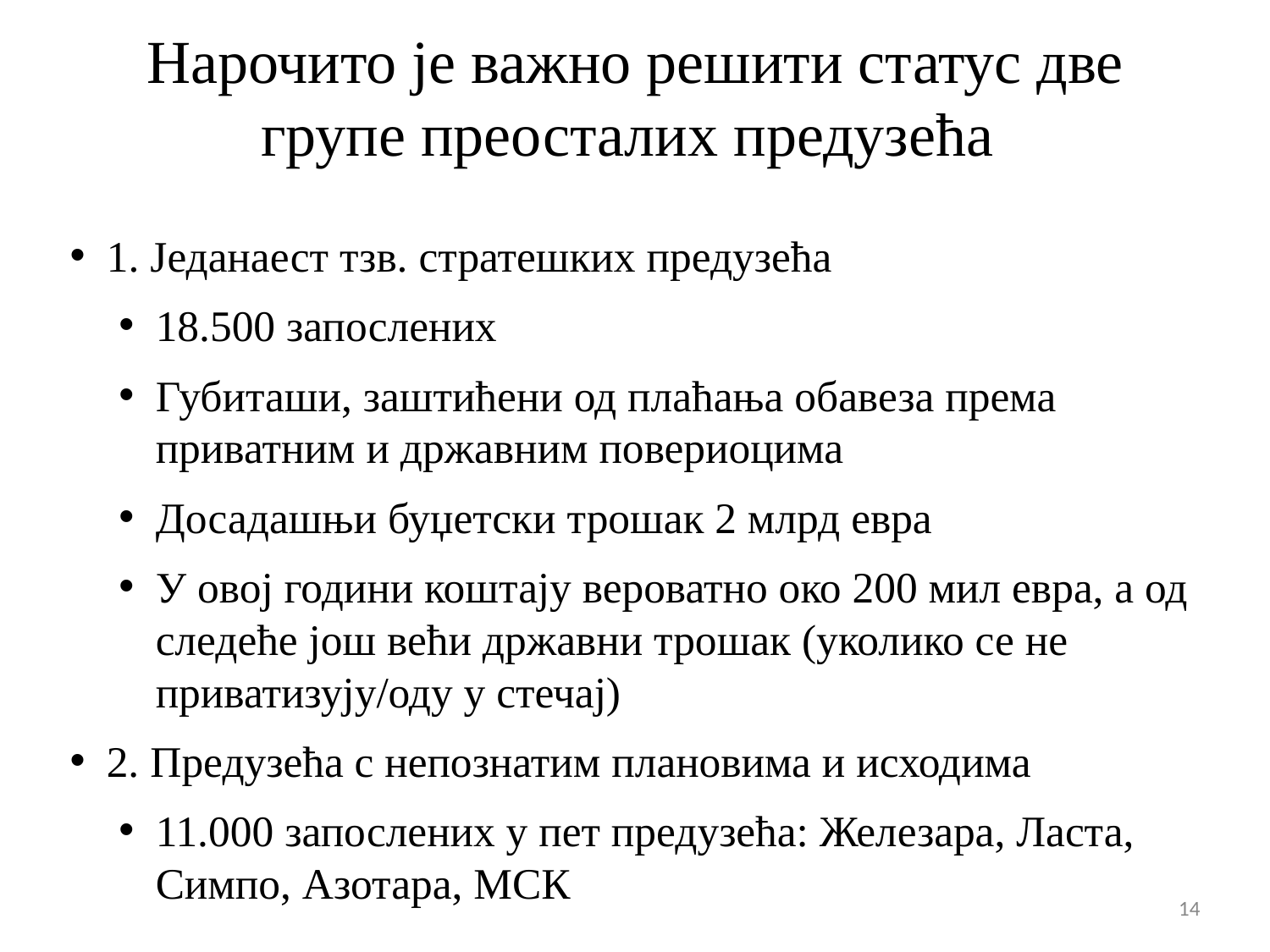

# Нарочито је важно решити статус две групе преосталих предузећа
1. Једанаест тзв. стратешких предузећа
18.500 запослених
Губиташи, заштићени од плаћања обавеза према приватним и државним повериоцима
Досадашњи буџетски трошак 2 млрд евра
У овој години коштају вероватно око 200 мил евра, а од следеће још већи државни трошак (уколико се не приватизују/оду у стечај)
2. Предузећа с непознатим плановима и исходима
11.000 запослених у пет предузећа: Железара, Ласта, Симпо, Азотара, МСК
14